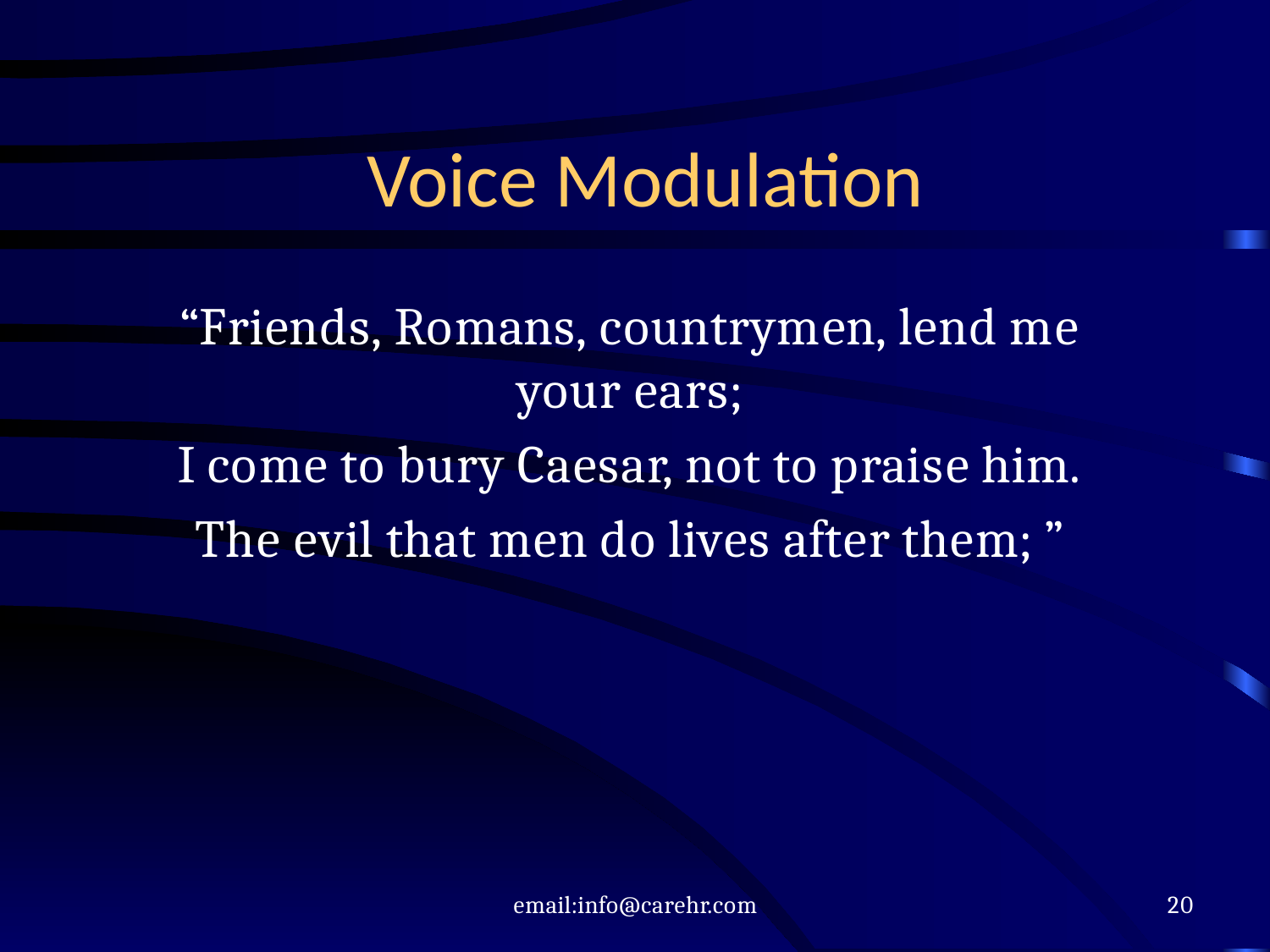

# Voice Modulation
“Friends, Romans, countrymen, lend me your ears;
I come to bury Caesar, not to praise him.
The evil that men do lives after them; ”
email:info@carehr.com
20